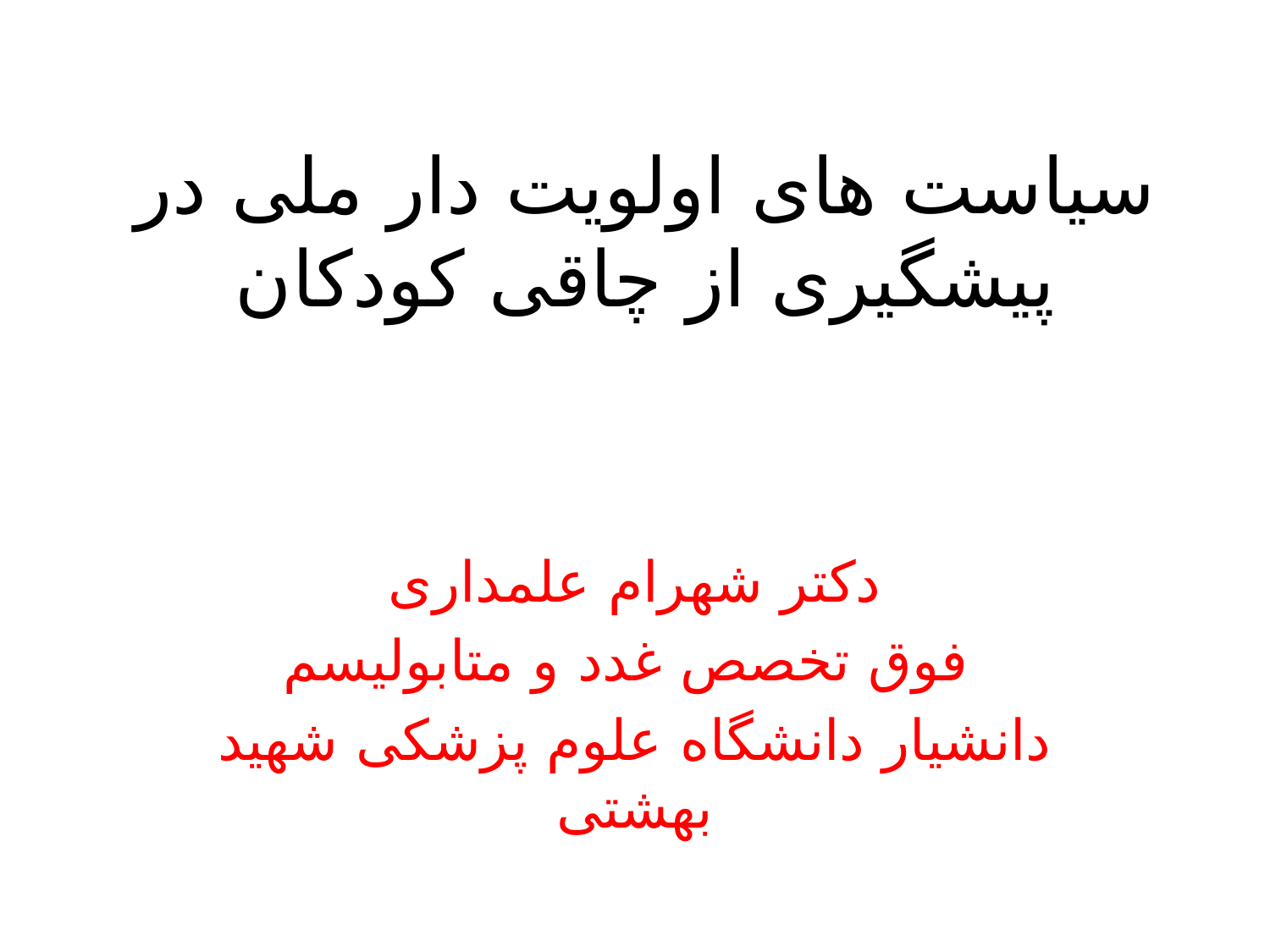

# سیاست های اولویت دار ملی در پیشگیری از چاقی کودکان
دکتر شهرام علمداری
فوق تخصص غدد و متابولیسم
دانشیار دانشگاه علوم پزشکی شهید بهشتی